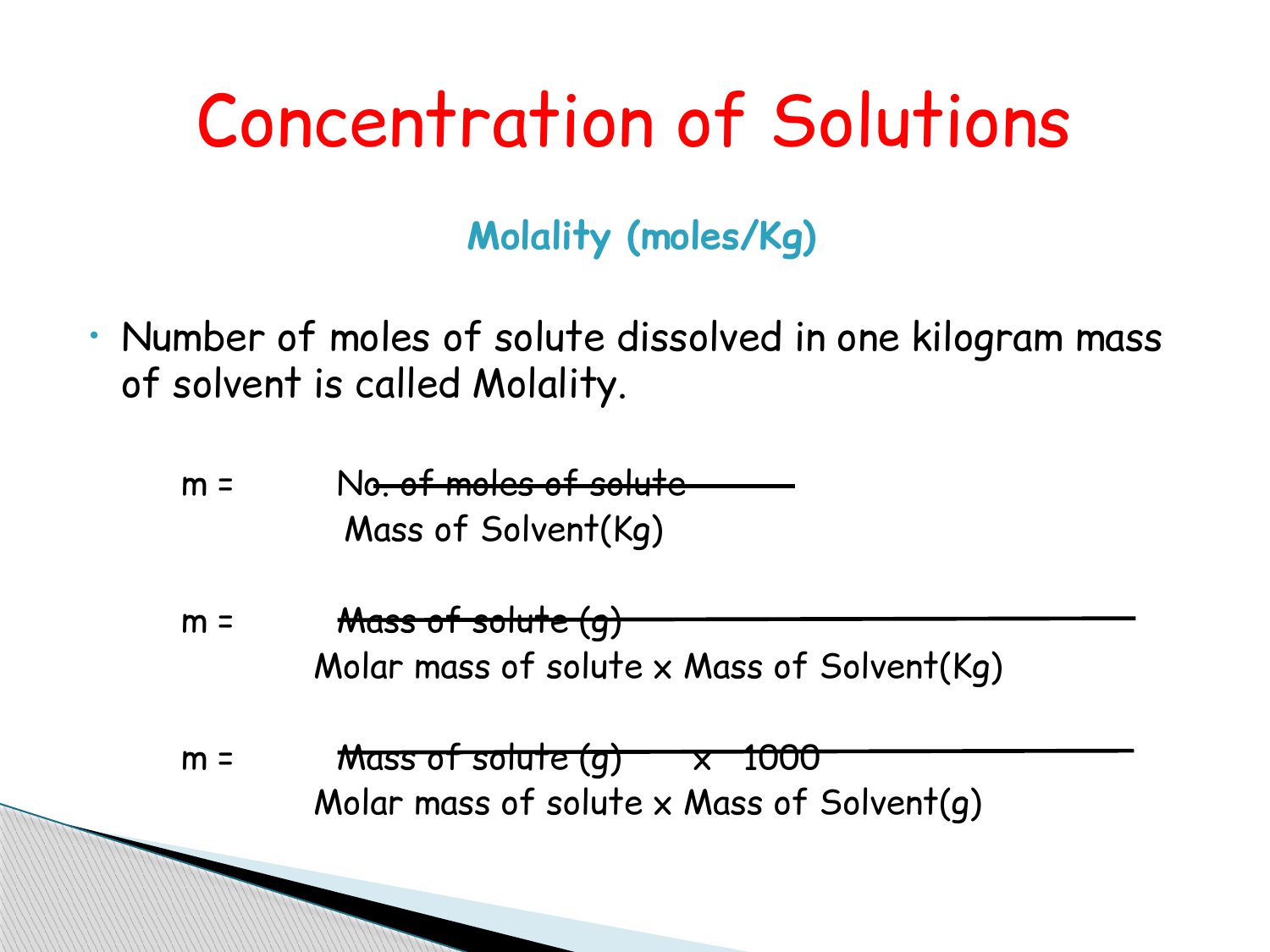

# Concentration of Solutions
Molality (moles/Kg)

Number of moles of solute dissolved in one kilogram mass of solvent is called Molality.

         m =          No. of moles of solute
                         Mass of Solvent(Kg)

         m =          Mass of solute (g)
                      Molar mass of solute x Mass of Solvent(Kg)

         m =          Mass of solute (g)       x   1000
                      Molar mass of solute x Mass of Solvent(g)